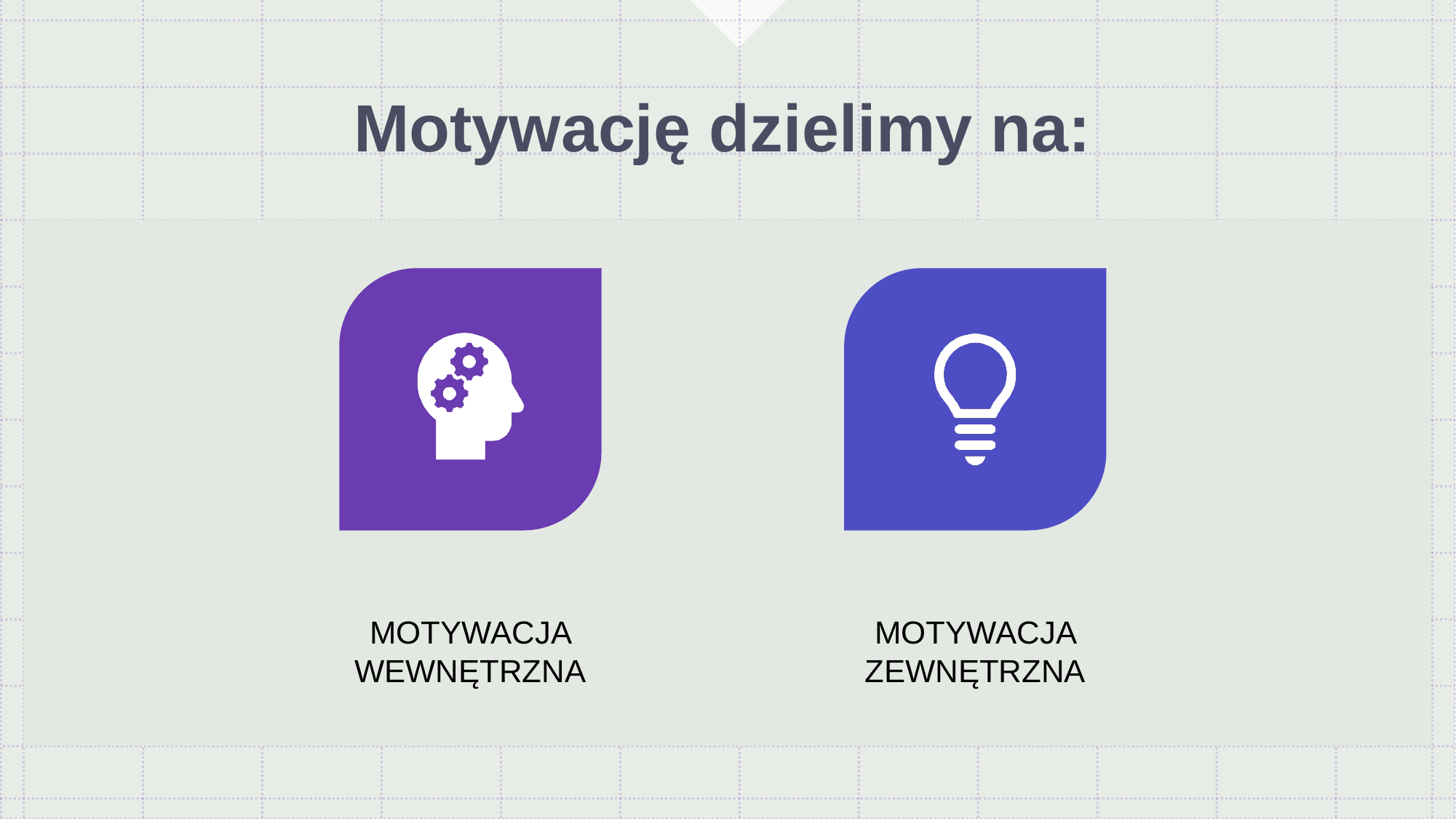

# Motywację dzielimy na:

Motywacja wewnętrzna
Motywacja zewnętrzna